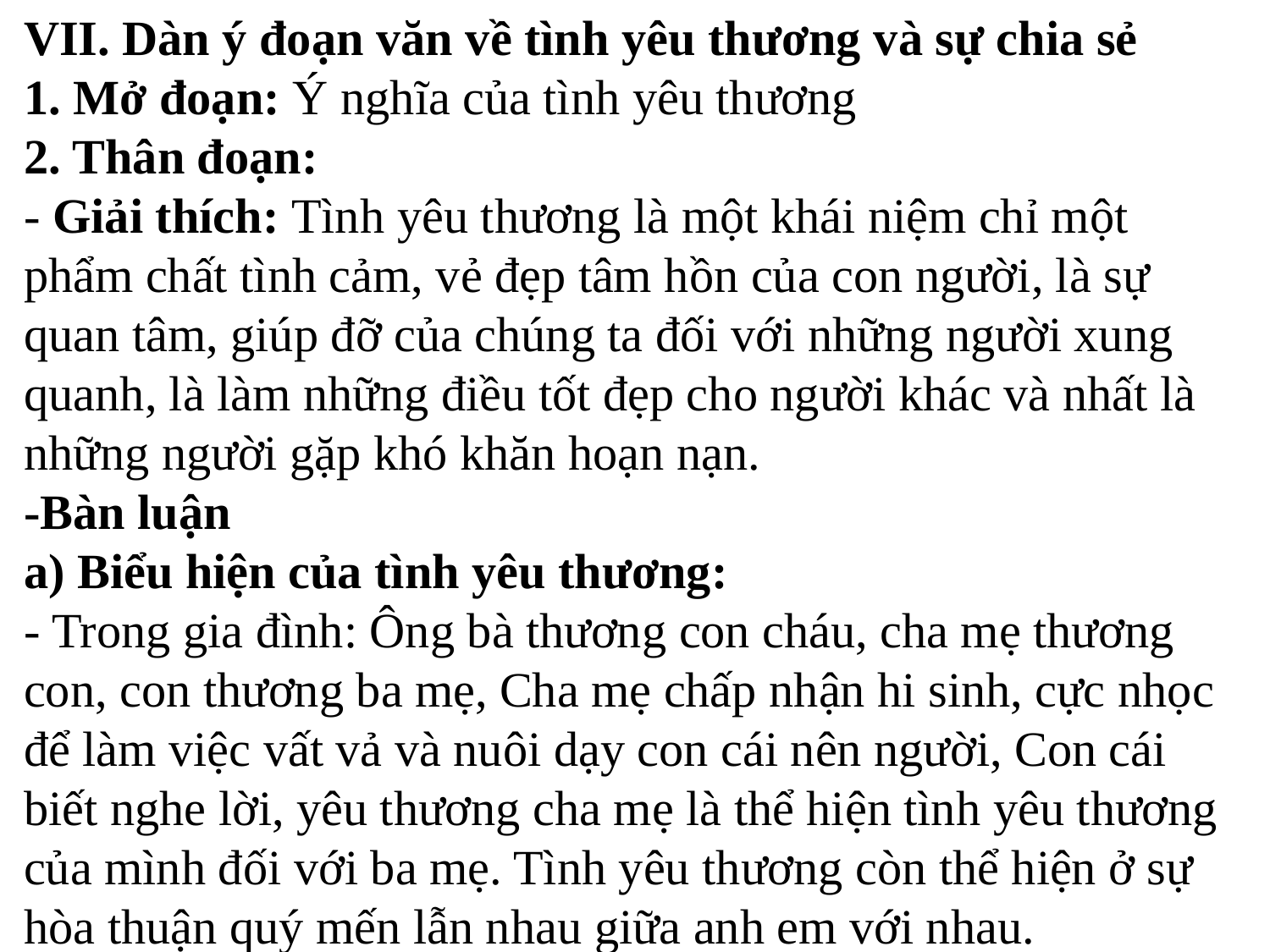

VII. Dàn ý đoạn văn về tình yêu thương và sự chia sẻ
1. Mở đoạn: Ý nghĩa của tình yêu thương
2. Thân đoạn:
- Giải thích: Tình yêu thương là một khái niệm chỉ một phẩm chất tình cảm, vẻ đẹp tâm hồn của con người, là sự quan tâm, giúp đỡ của chúng ta đối với những người xung quanh, là làm những điều tốt đẹp cho người khác và nhất là những người gặp khó khăn hoạn nạn.
-Bàn luận
a) Biểu hiện của tình yêu thương:
- Trong gia đình: Ông bà thương con cháu, cha mẹ thương con, con thương ba mẹ, Cha mẹ chấp nhận hi sinh, cực nhọc để làm việc vất vả và nuôi dạy con cái nên người, Con cái biết nghe lời, yêu thương cha mẹ là thể hiện tình yêu thương của mình đối với ba mẹ. Tình yêu thương còn thể hiện ở sự hòa thuận quý mến lẫn nhau giữa anh em với nhau.